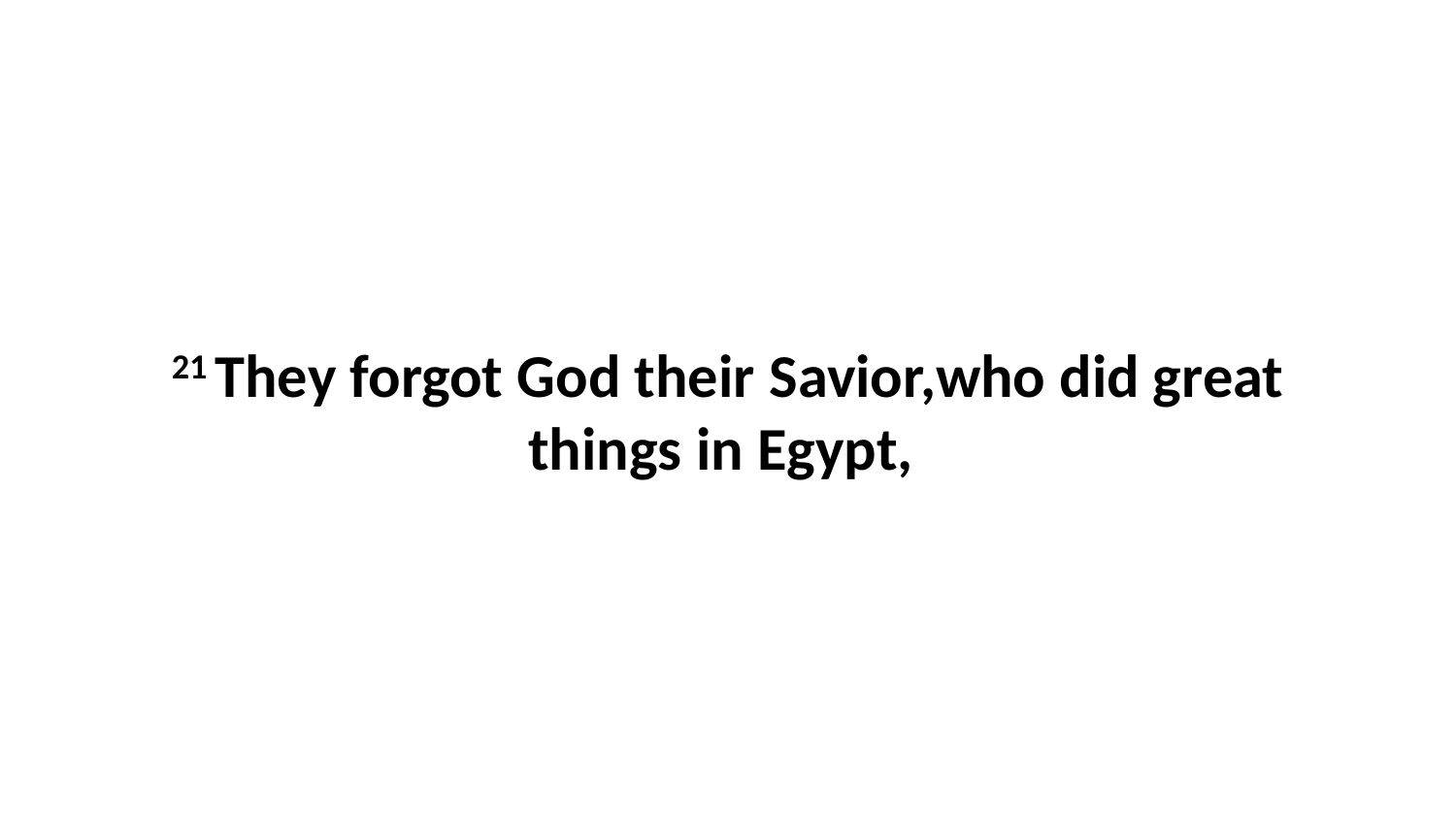

21 They forgot God their Savior,who did great things in Egypt,